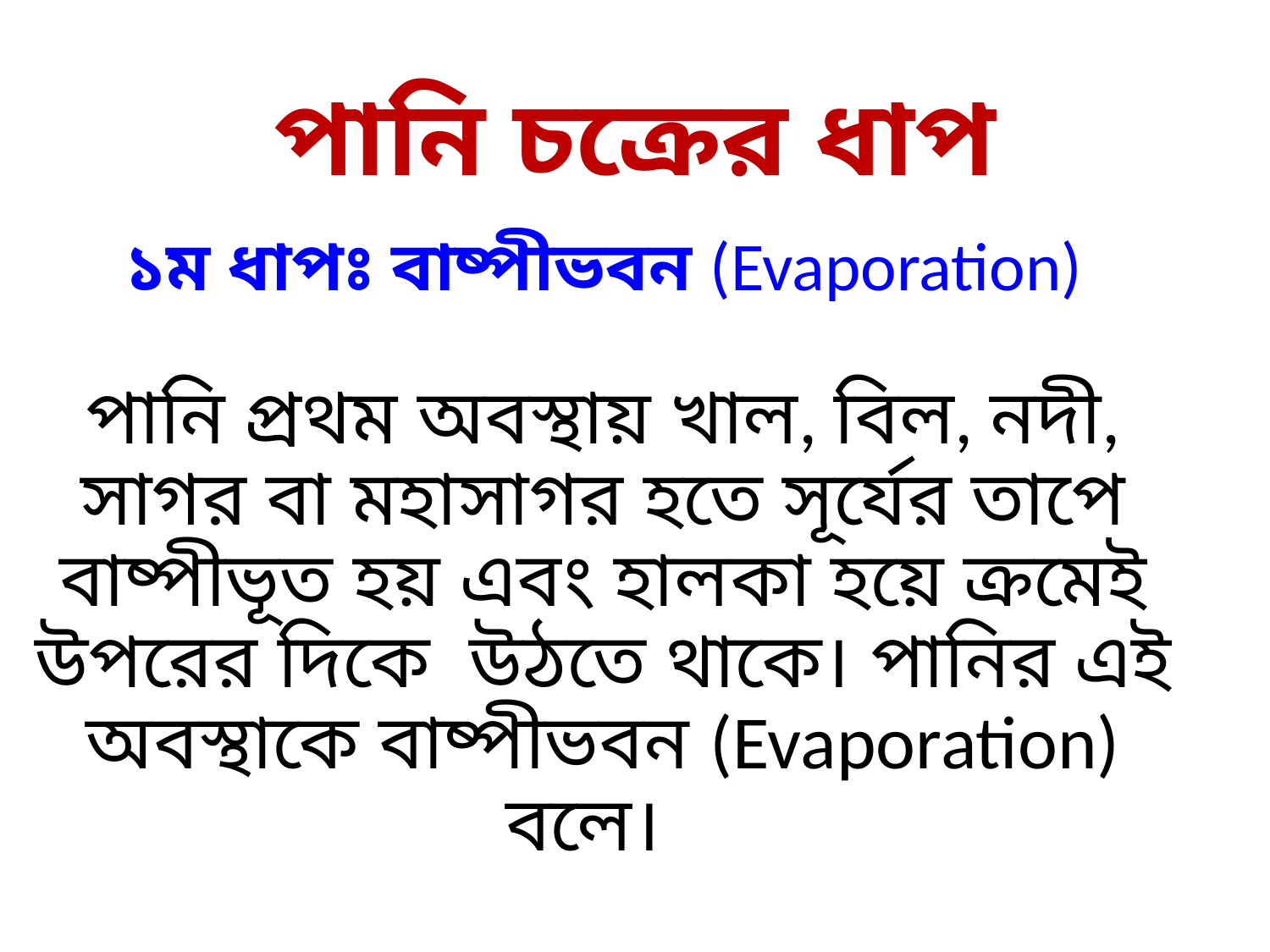

পানি চক্রের ধাপ
# ১ম ধাপঃ বাষ্পীভবন (Evaporation) পানি প্রথম অবস্থায় খাল, বিল, নদী, সাগর বা মহাসাগর হতে সূর্যের তাপে বাষ্পীভূত হয় এবং হালকা হয়ে ক্রমেই উপরের দিকে  উঠতে থাকে। পানির এই অবস্থাকে বাষ্পীভবন (Evaporation) বলে।